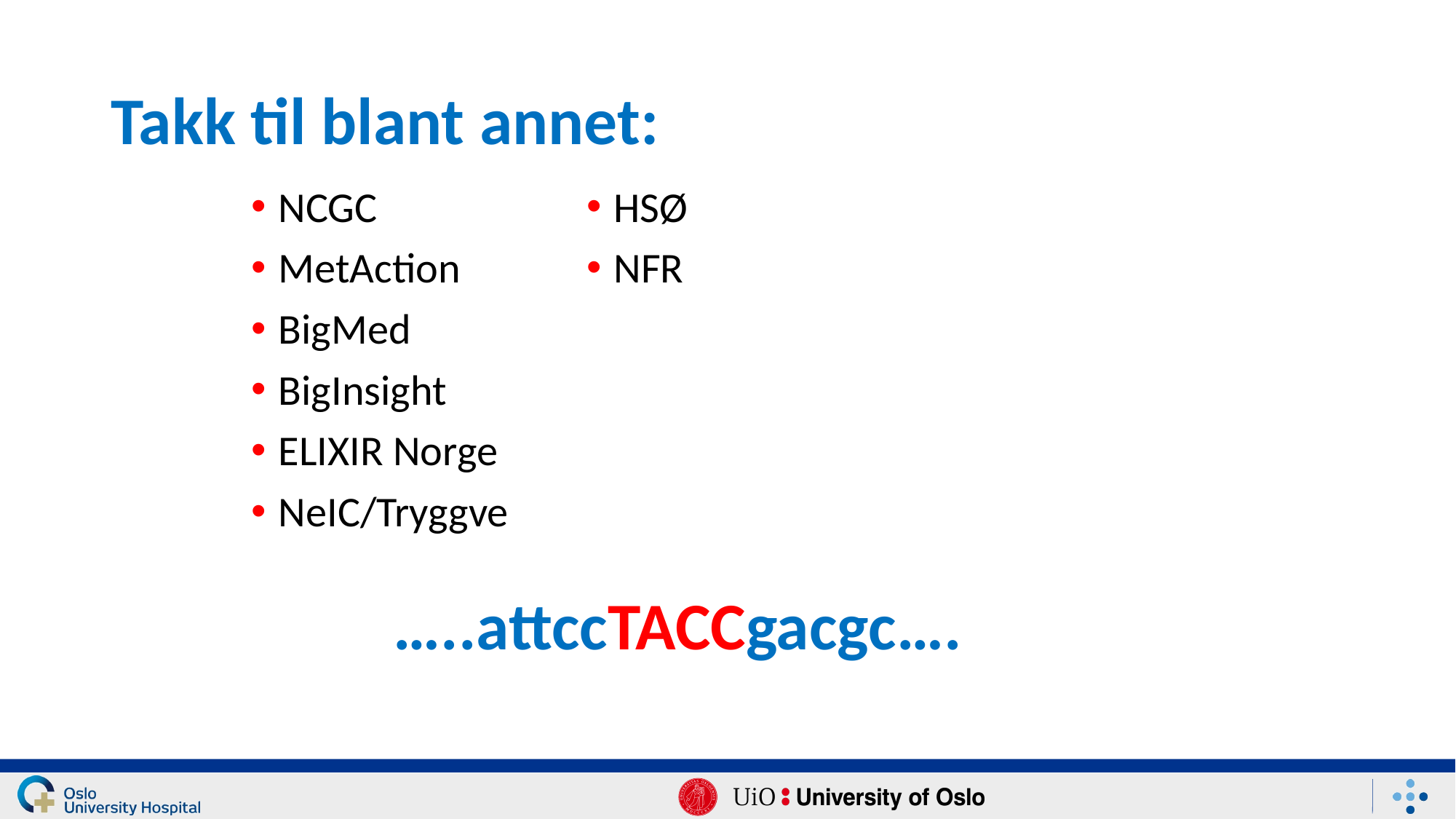

Takk til blant annet:
NCGC
MetAction
BigMed
BigInsight
ELIXIR Norge
NeIC/Tryggve
HSØ
NFR

# …..attccTACCgacgc….